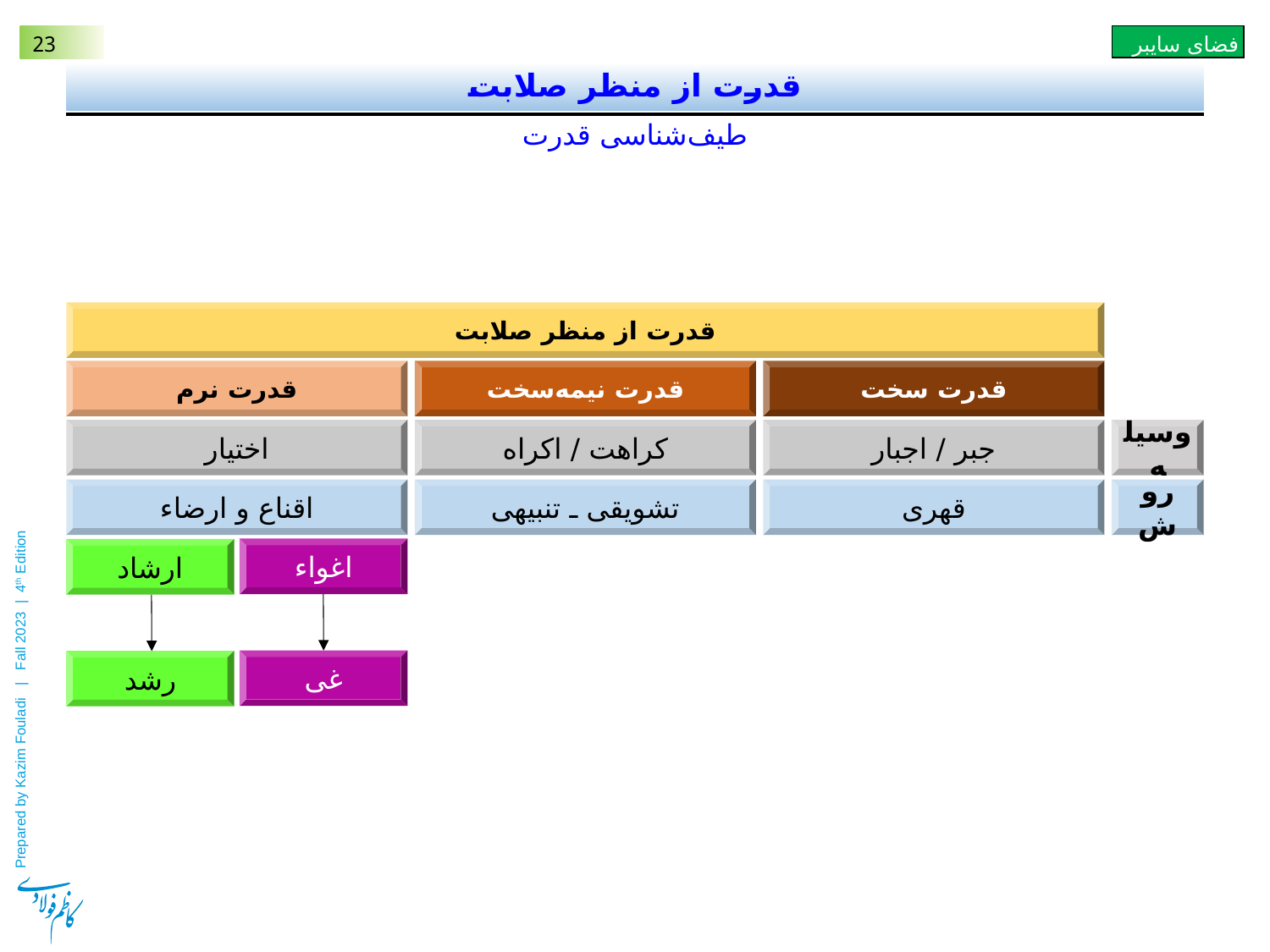

# قدرت از منظر صلابت
طیف‌شناسی قدرت

قدرت از منظر صلابت
قدرت نرم
قدرت نیمه‌سخت
قدرت سخت
اختیار
کراهت / اکراه
جبر / اجبار
وسیله
اقناع و ارضاء
تشویقی ـ تنبیهی
قهری
روش
اغواء
ارشاد
غی
رشد